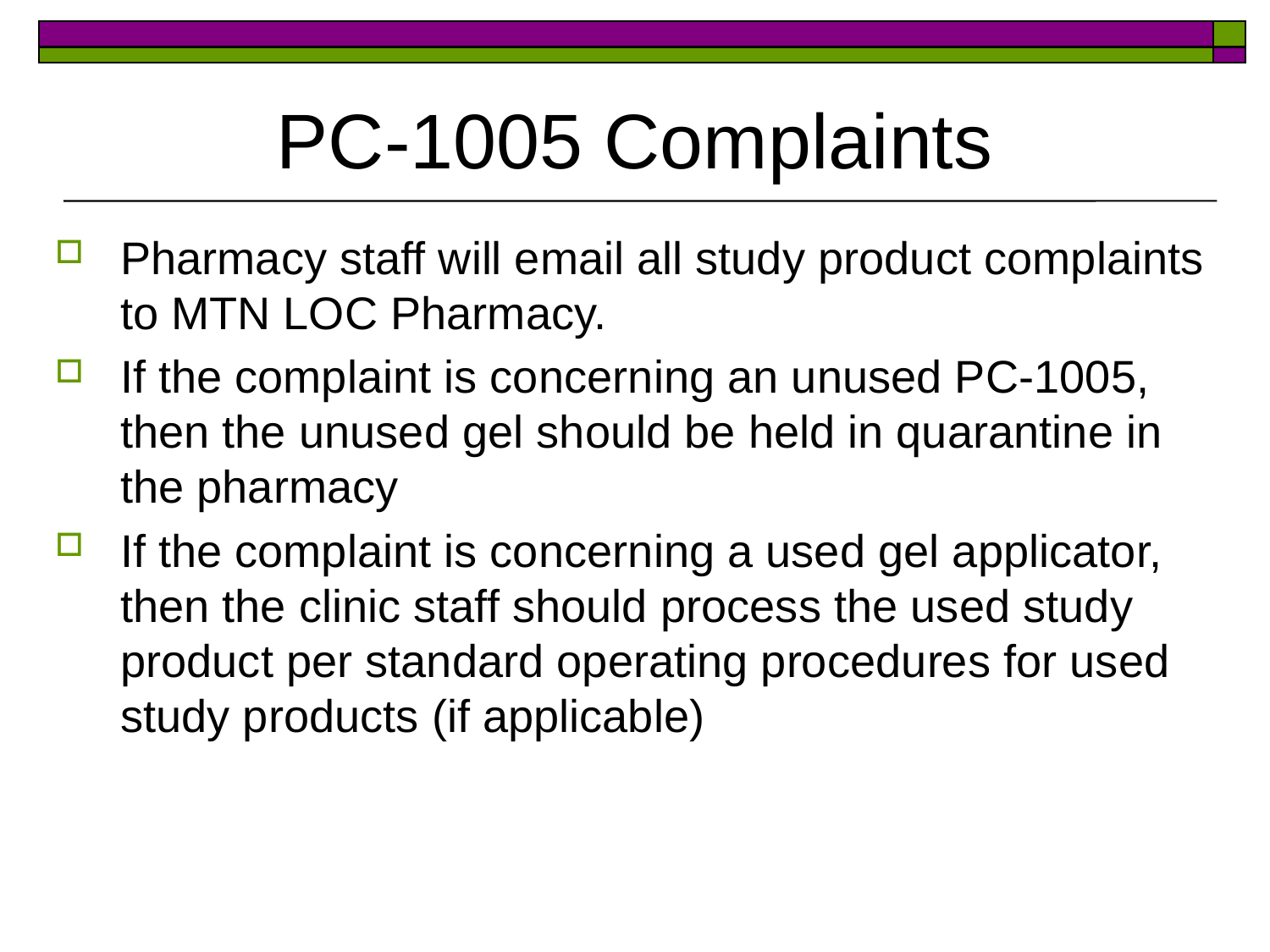

# PC-1005 Complaints
Pharmacy staff will email all study product complaints to MTN LOC Pharmacy.
If the complaint is concerning an unused PC-1005, then the unused gel should be held in quarantine in the pharmacy
If the complaint is concerning a used gel applicator, then the clinic staff should process the used study product per standard operating procedures for used study products (if applicable)